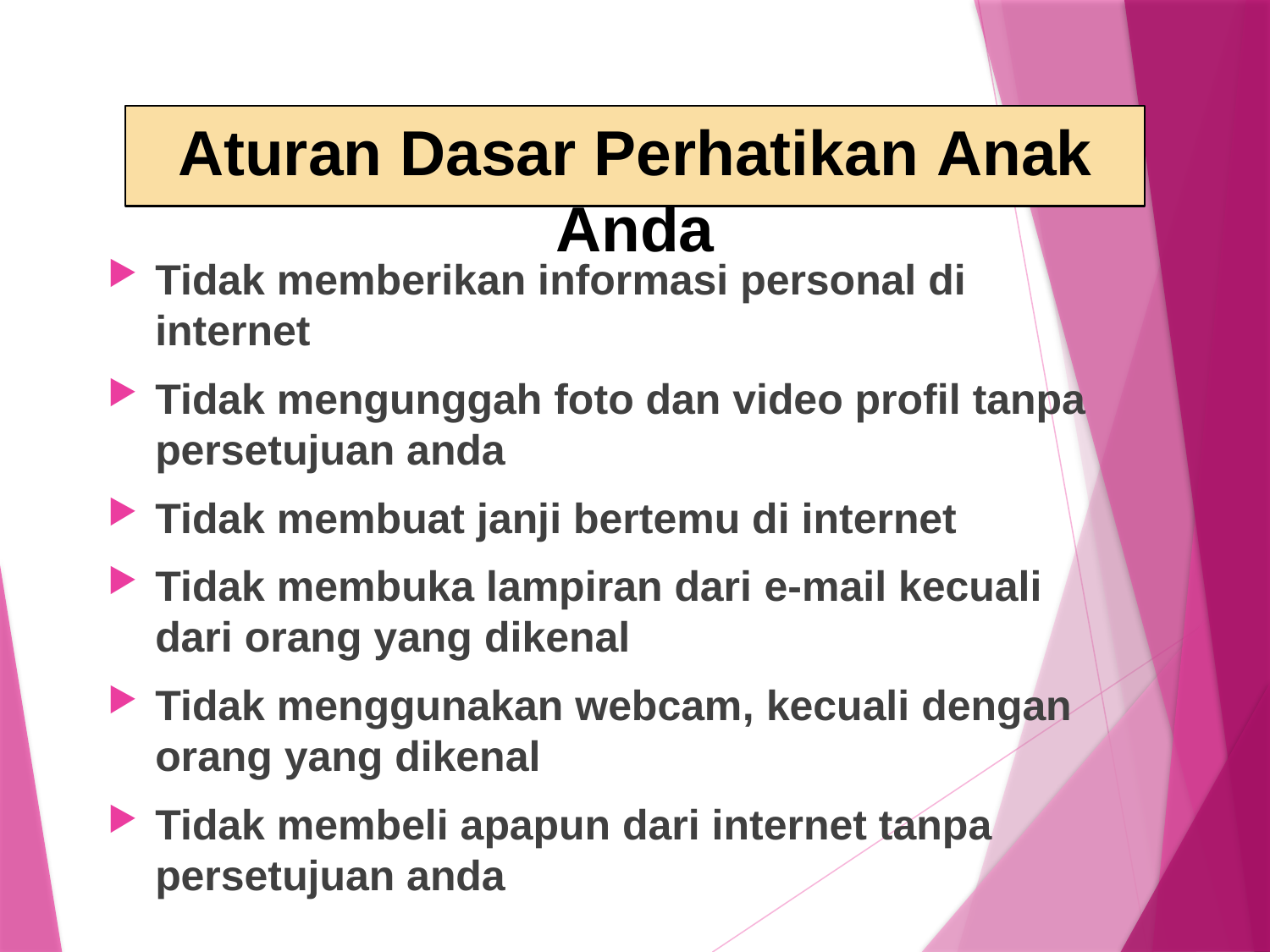

# Aturan Dasar Perhatikan Anak Anda
Tidak memberikan informasi personal di internet
Tidak mengunggah foto dan video profil tanpa persetujuan anda
Tidak membuat janji bertemu di internet
Tidak membuka lampiran dari e-mail kecuali dari orang yang dikenal
Tidak menggunakan webcam, kecuali dengan orang yang dikenal
Tidak membeli apapun dari internet tanpa persetujuan anda